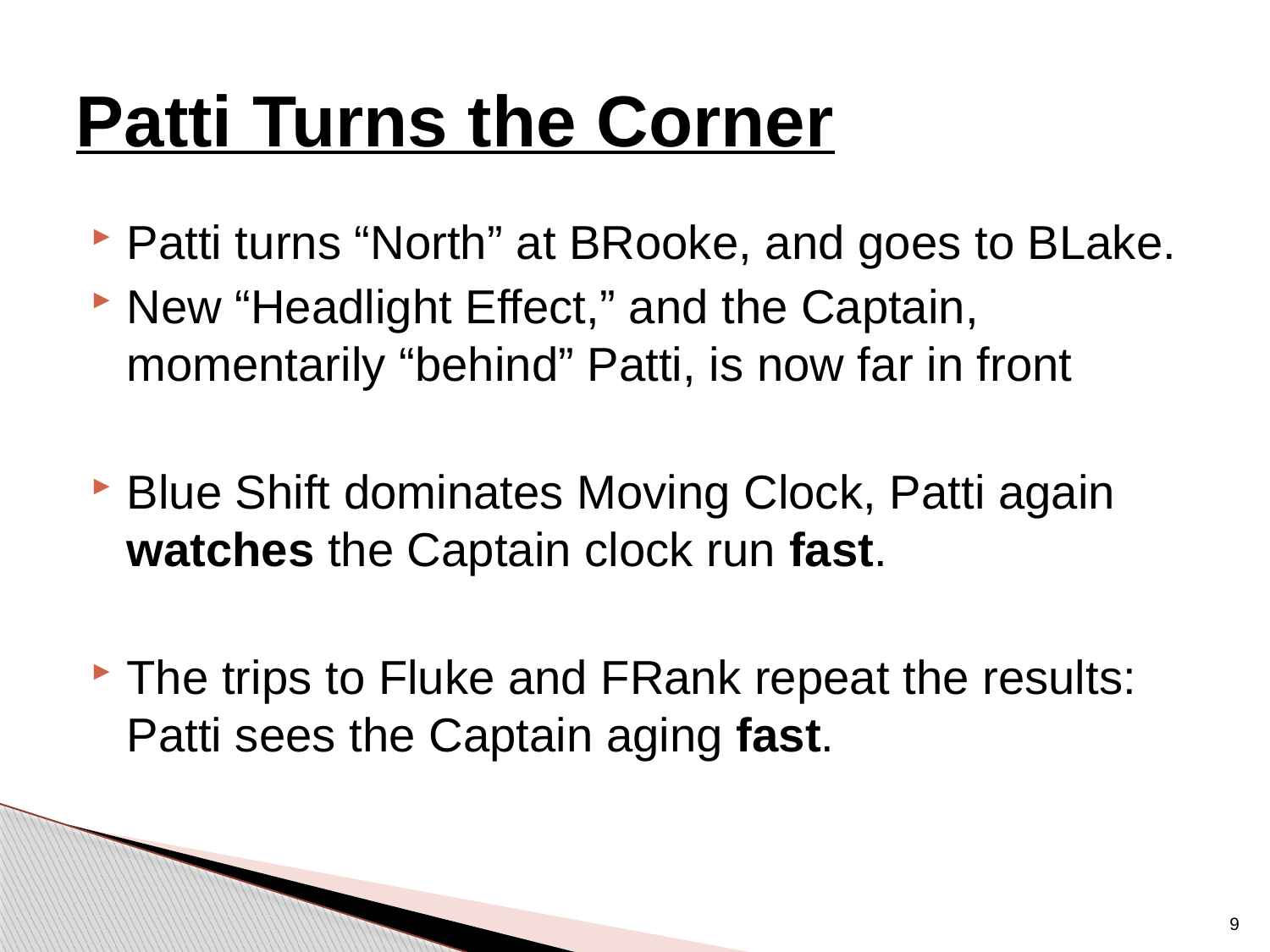

# Patti Turns the Corner
Patti turns “North” at BRooke, and goes to BLake.
New “Headlight Effect,” and the Captain, momentarily “behind” Patti, is now far in front

Blue Shift dominates Moving Clock, Patti again watches the Captain clock run fast.

The trips to Fluke and FRank repeat the results: Patti sees the Captain aging fast.
9